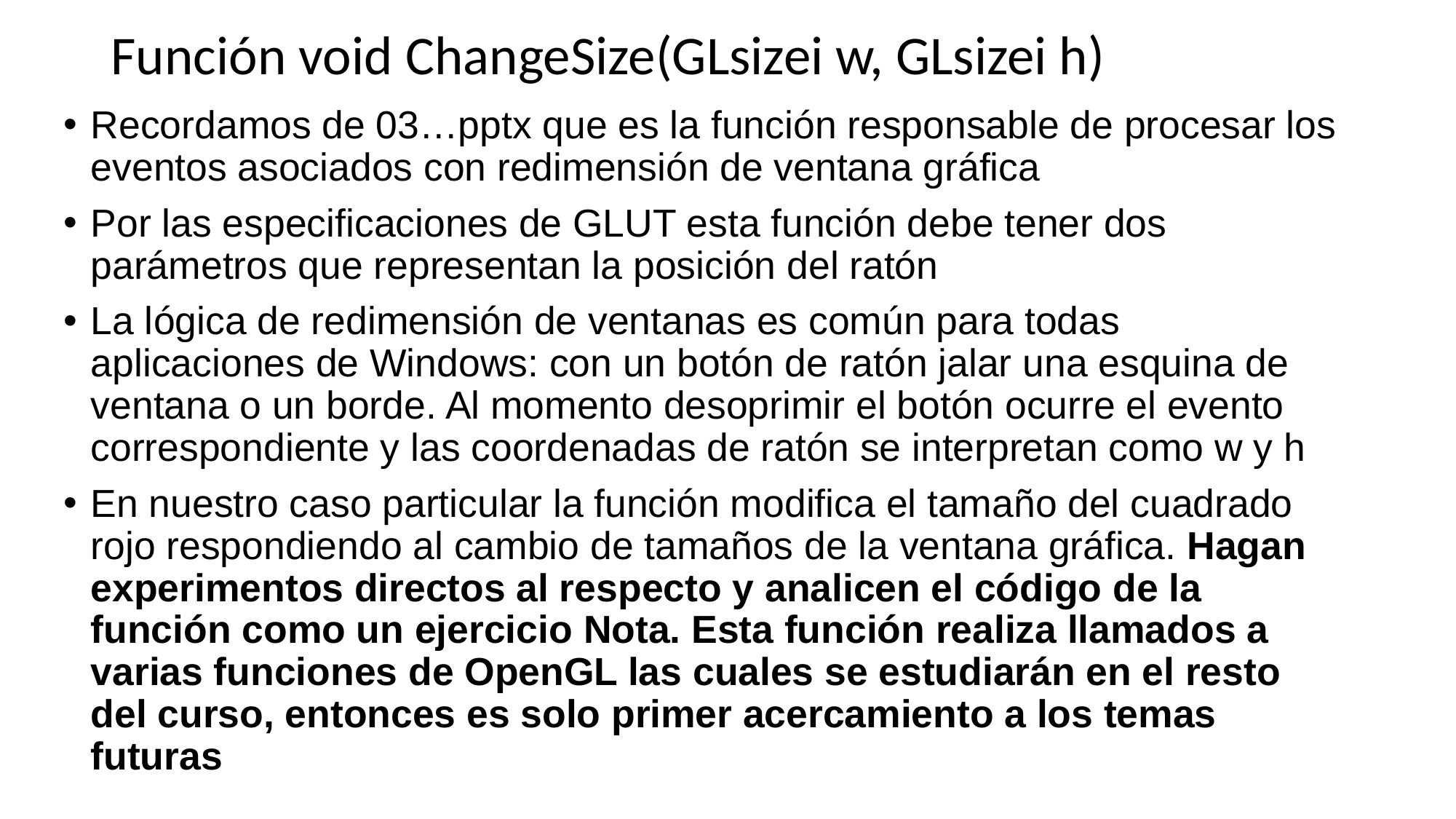

# Función void ChangeSize(GLsizei w, GLsizei h)
Recordamos de 03…pptx que es la función responsable de procesar los eventos asociados con redimensión de ventana gráfica
Por las especificaciones de GLUT esta función debe tener dos parámetros que representan la posición del ratón
La lógica de redimensión de ventanas es común para todas aplicaciones de Windows: con un botón de ratón jalar una esquina de ventana o un borde. Al momento desoprimir el botón ocurre el evento correspondiente y las coordenadas de ratón se interpretan como w y h
En nuestro caso particular la función modifica el tamaño del cuadrado rojo respondiendo al cambio de tamaños de la ventana gráfica. Hagan experimentos directos al respecto y analicen el código de la función como un ejercicio Nota. Esta función realiza llamados a varias funciones de OpenGL las cuales se estudiarán en el resto del curso, entonces es solo primer acercamiento a los temas futuras